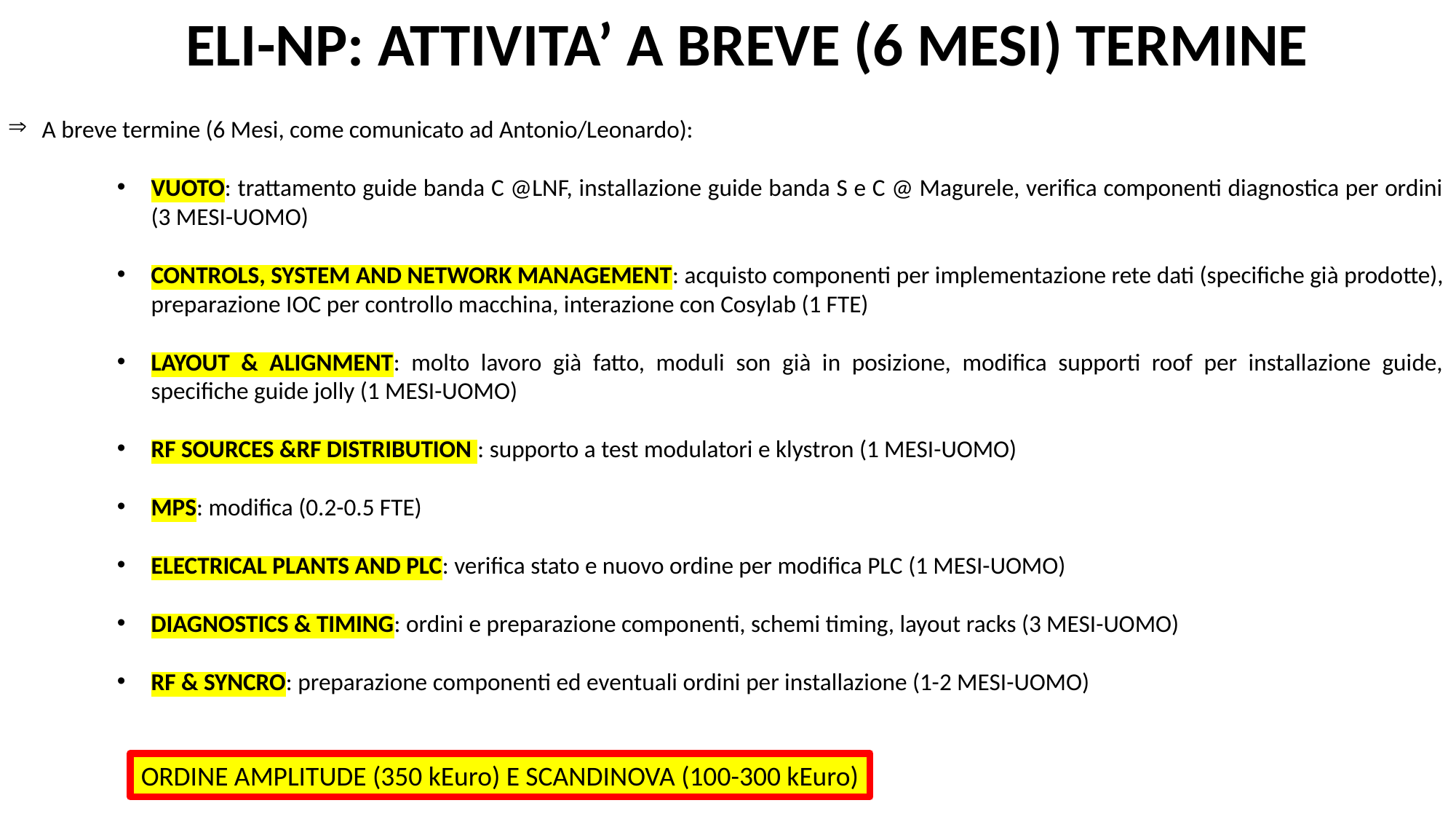

ELI-NP: ATTIVITA’ A BREVE (6 MESI) TERMINE
A breve termine (6 Mesi, come comunicato ad Antonio/Leonardo):

VUOTO: trattamento guide banda C @LNF, installazione guide banda S e C @ Magurele, verifica componenti diagnostica per ordini (3 MESI-UOMO)

CONTROLS, SYSTEM AND NETWORK MANAGEMENT: acquisto componenti per implementazione rete dati (specifiche già prodotte), preparazione IOC per controllo macchina, interazione con Cosylab (1 FTE)

LAYOUT & ALIGNMENT: molto lavoro già fatto, moduli son già in posizione, modifica supporti roof per installazione guide, specifiche guide jolly (1 MESI-UOMO)

RF SOURCES &RF DISTRIBUTION : supporto a test modulatori e klystron (1 MESI-UOMO)

MPS: modifica (0.2-0.5 FTE)

ELECTRICAL PLANTS AND PLC: verifica stato e nuovo ordine per modifica PLC (1 MESI-UOMO)

DIAGNOSTICS & TIMING: ordini e preparazione componenti, schemi timing, layout racks (3 MESI-UOMO)

RF & SYNCRO: preparazione componenti ed eventuali ordini per installazione (1-2 MESI-UOMO)

ORDINE AMPLITUDE (350 kEuro) E SCANDINOVA (100-300 kEuro)